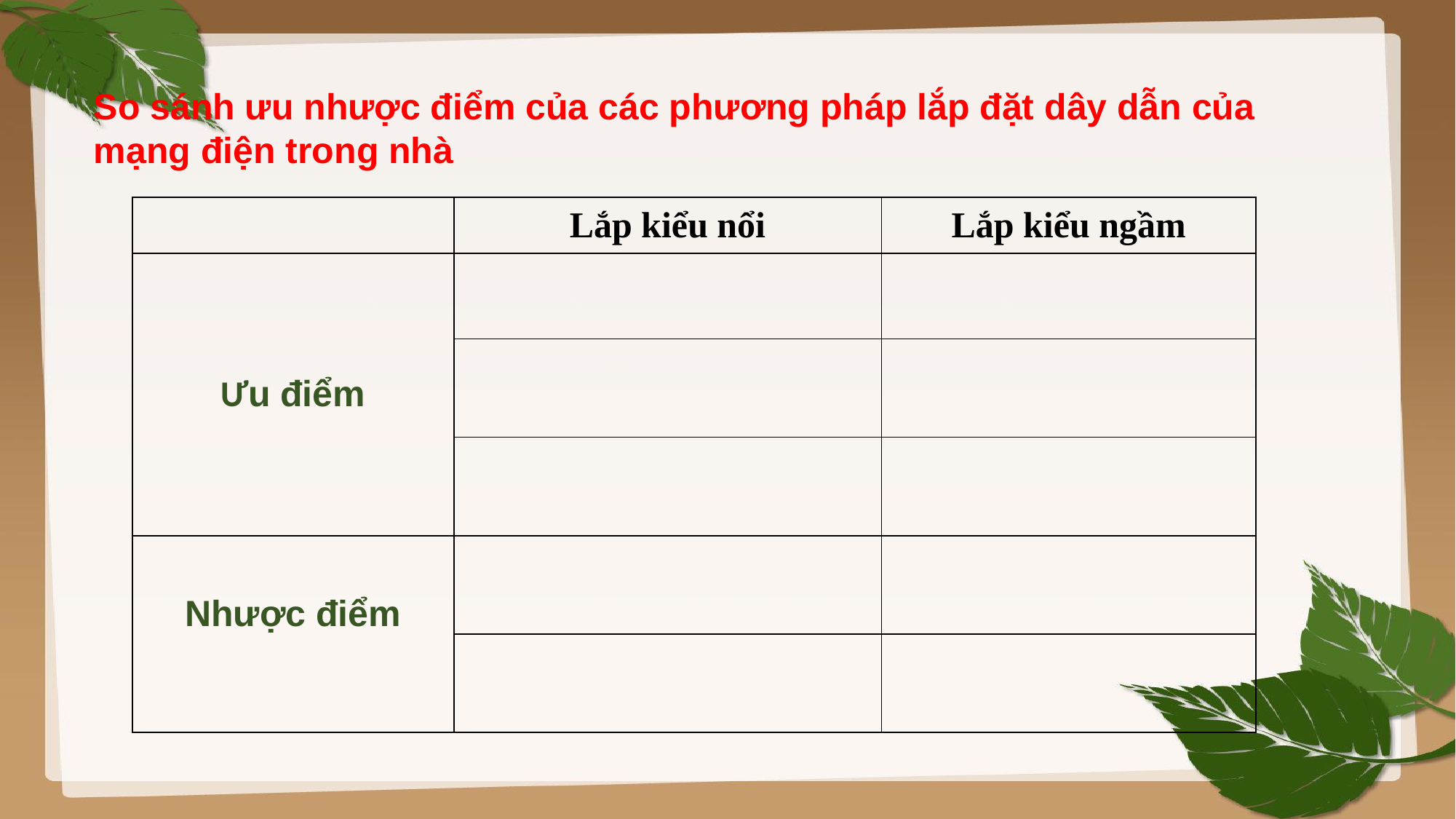

So sánh ưu nhược điểm của các phương pháp lắp đặt dây dẫn của mạng điện trong nhà
|  | Lắp kiểu nổi | Lắp kiểu ngầm |
| --- | --- | --- |
| Ưu điểm |  |  |
|  |  |  |
|  |  |  |
| Nhược điểm |  |  |
|  |  |  |